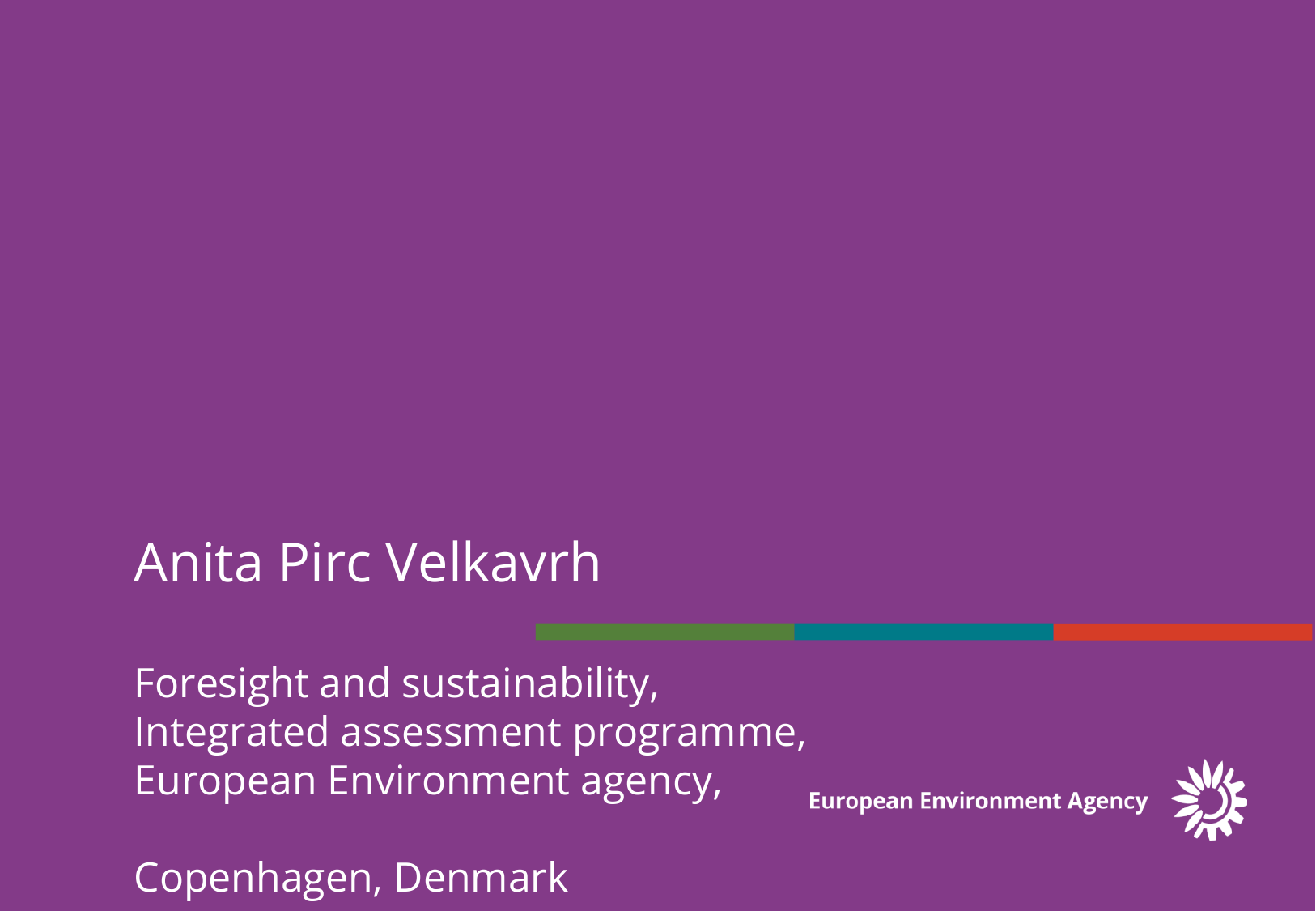

Anita Pirc Velkavrh

Foresight and sustainability,
Integrated assessment programme,
European Environment agency,

Copenhagen, Denmark